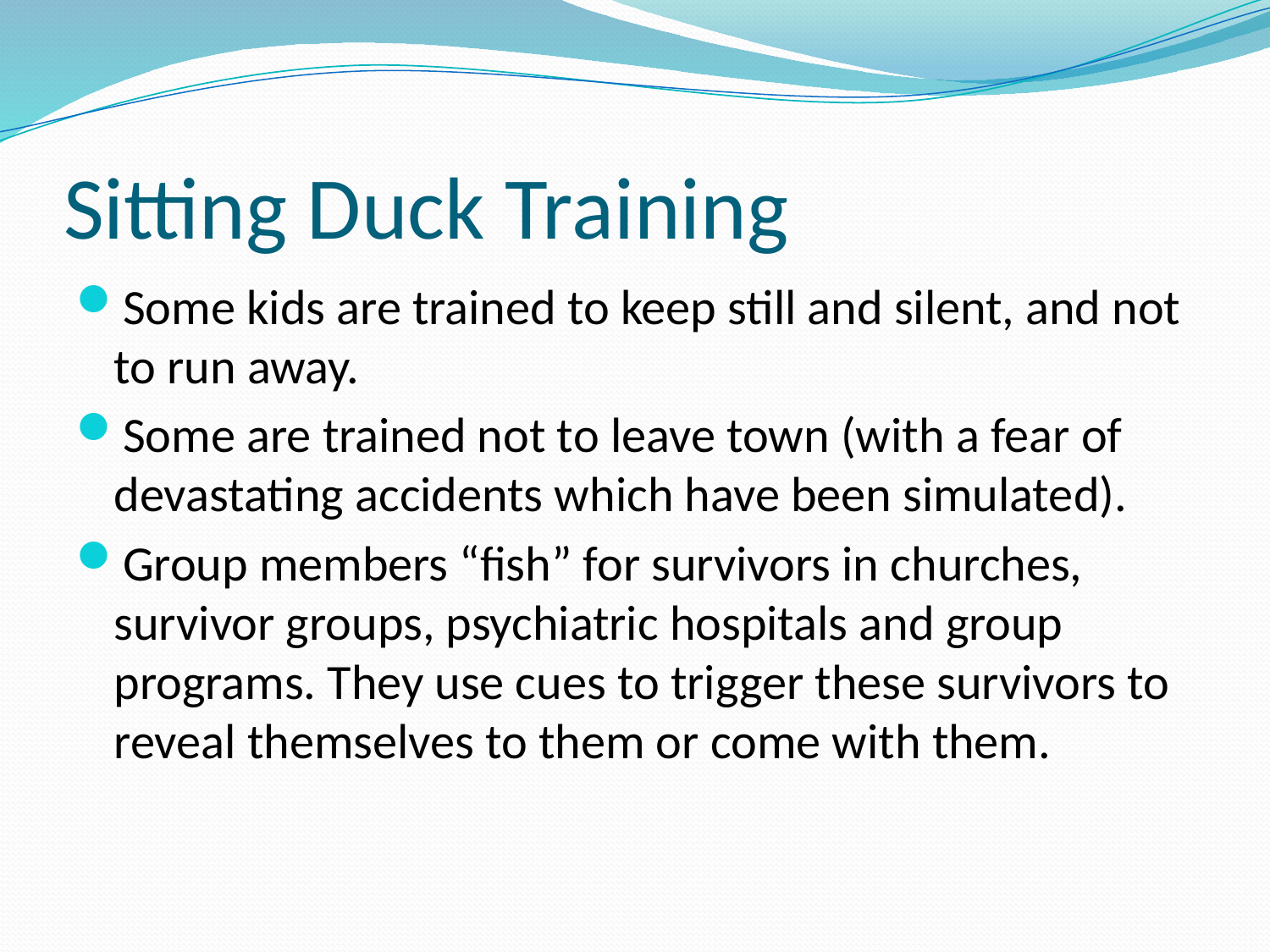

# Sitting Duck Training
Some kids are trained to keep still and silent, and not to run away.
Some are trained not to leave town (with a fear of devastating accidents which have been simulated).
Group members “fish” for survivors in churches, survivor groups, psychiatric hospitals and group programs. They use cues to trigger these survivors to reveal themselves to them or come with them.